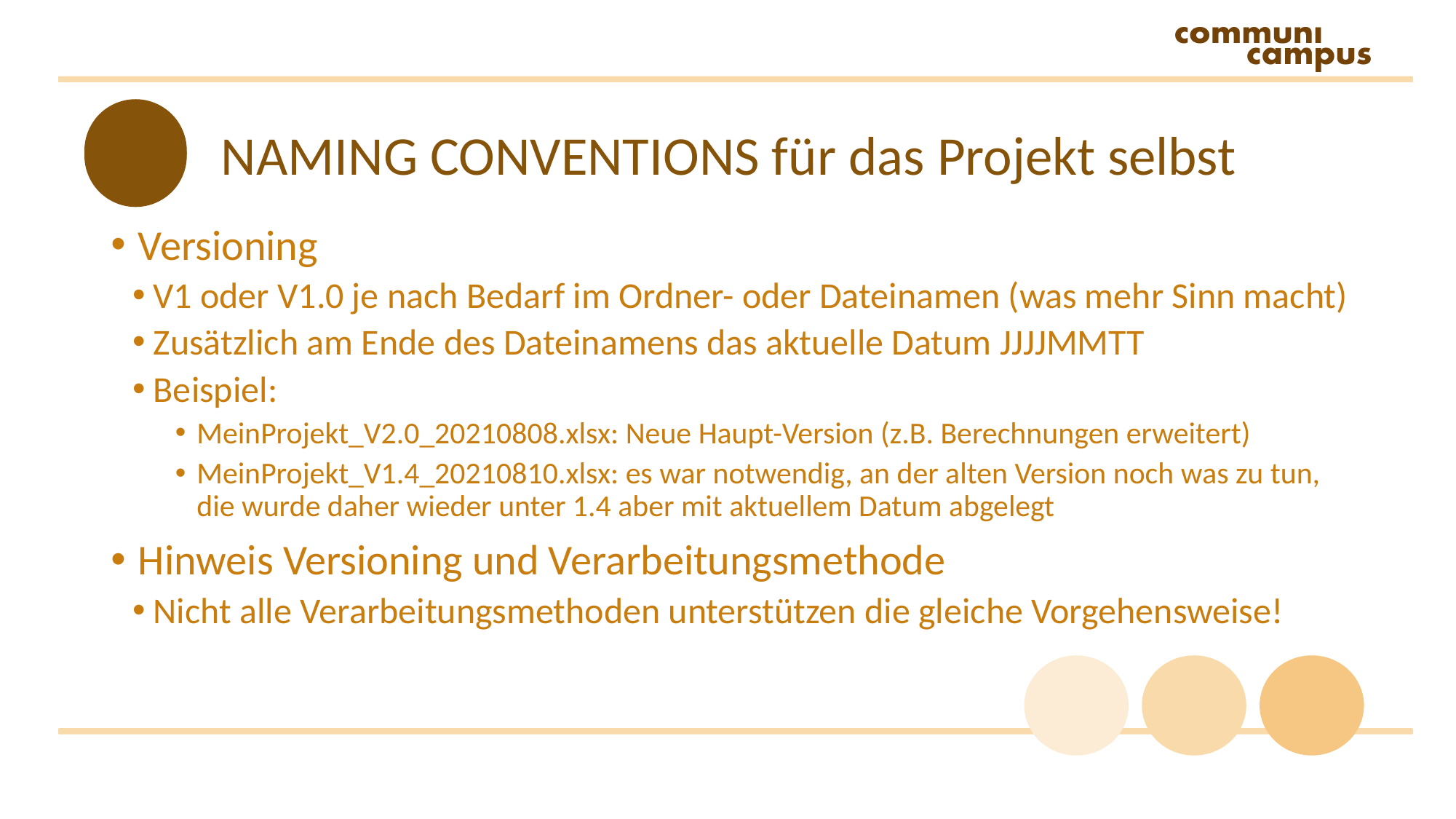

# NAMING CONVENTIONS für das Projekt selbst
Versioning
V1 oder V1.0 je nach Bedarf im Ordner- oder Dateinamen (was mehr Sinn macht)
Zusätzlich am Ende des Dateinamens das aktuelle Datum JJJJMMTT
Beispiel:
MeinProjekt_V2.0_20210808.xlsx: Neue Haupt-Version (z.B. Berechnungen erweitert)
MeinProjekt_V1.4_20210810.xlsx: es war notwendig, an der alten Version noch was zu tun, die wurde daher wieder unter 1.4 aber mit aktuellem Datum abgelegt
Hinweis Versioning und Verarbeitungsmethode
Nicht alle Verarbeitungsmethoden unterstützen die gleiche Vorgehensweise!